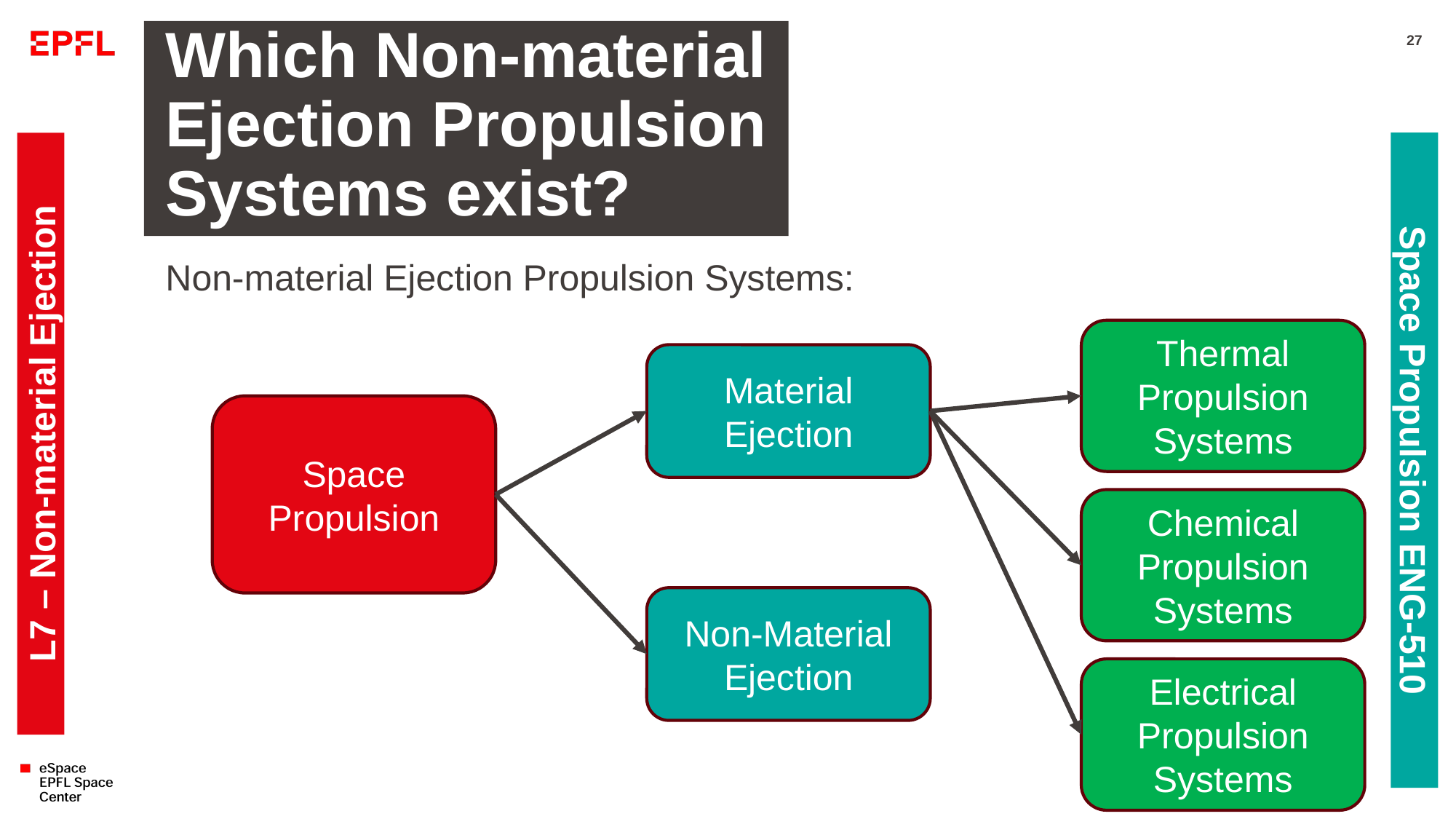

# Which Non-material Ejection Propulsion Systems exist?
27
Non-material Ejection Propulsion Systems:
Thermal Propulsion Systems
Material Ejection
Space Propulsion
L7 – Non-material Ejection
Space Propulsion ENG-510
Chemical Propulsion Systems
Non-Material Ejection
Electrical Propulsion Systems